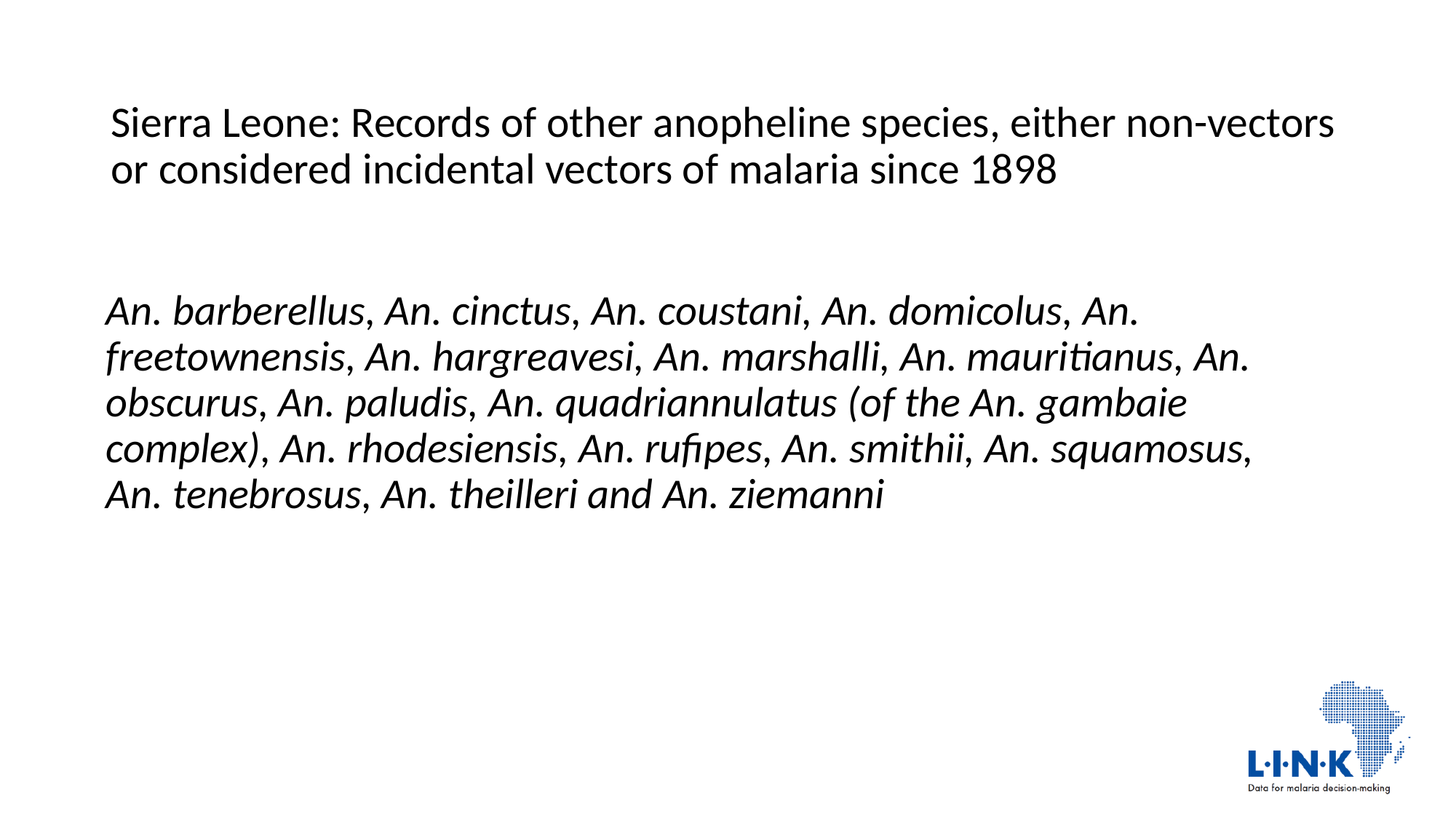

# Sierra Leone: Records of other anopheline species, either non-vectors or considered incidental vectors of malaria since 1898

An. barberellus, An. cinctus, An. coustani, An. domicolus, An. freetownensis, An. hargreavesi, An. marshalli, An. mauritianus, An. obscurus, An. paludis, An. quadriannulatus (of the An. gambaie complex), An. rhodesiensis, An. rufipes, An. smithii, An. squamosus, An. tenebrosus, An. theilleri and An. ziemanni